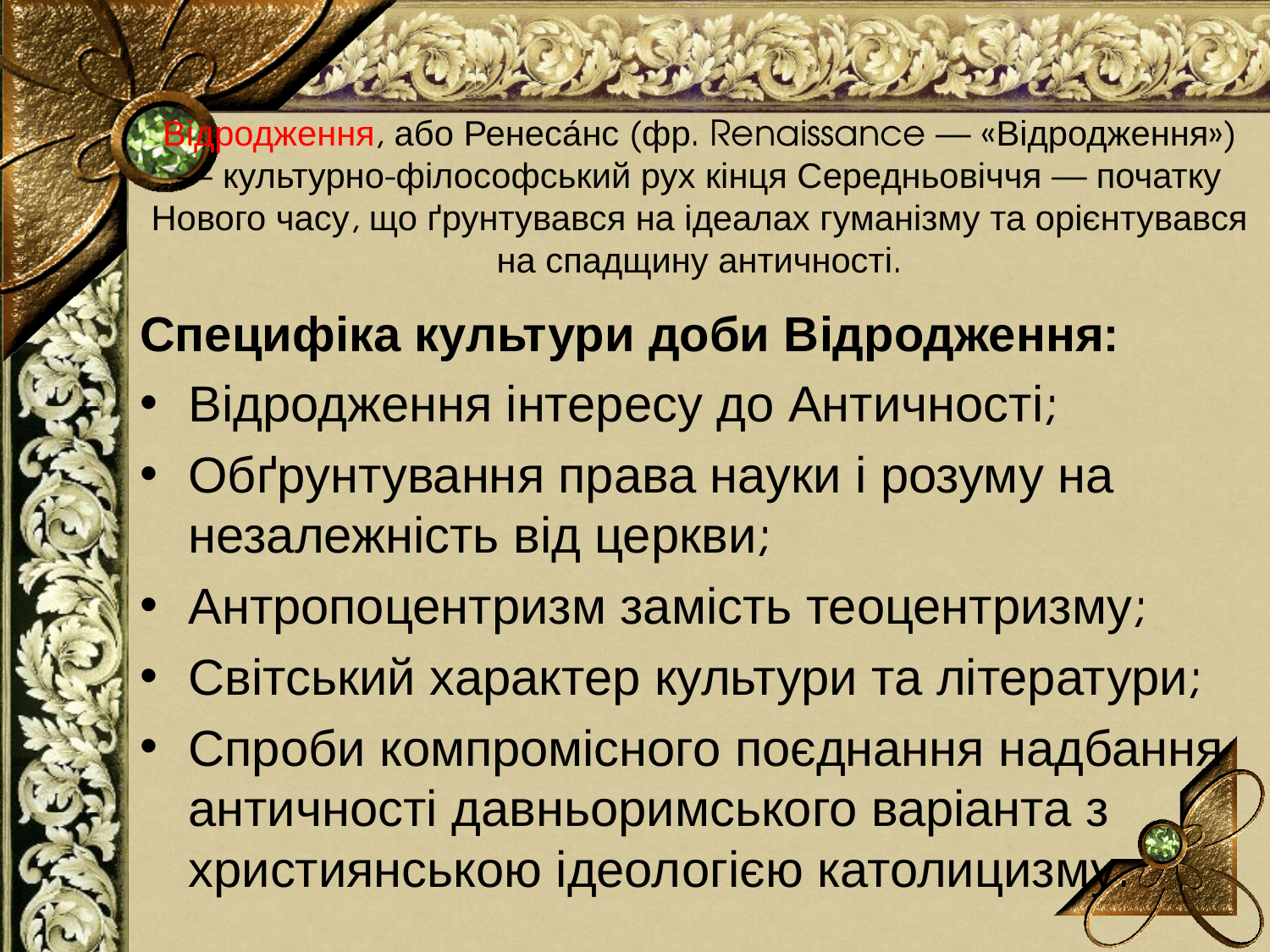

# Відродження, або Ренеса́нс (фр. Renaissance — «Відродження») — культурно-філософський рух кінця Середньовіччя — початку Нового часу, що ґрунтувався на ідеалах гуманізму та орієнтувався на спадщину античності.
Специфіка культури доби Відродження:
Відродження інтересу до Античності;
Обґрунтування права науки і розуму на незалежність від церкви;
Антропоцентризм замість теоцентризму;
Світський характер культури та літератури;
Спроби компромісного поєднання надбання античності давньоримського варіанта з християнською ідеологією католицизму.